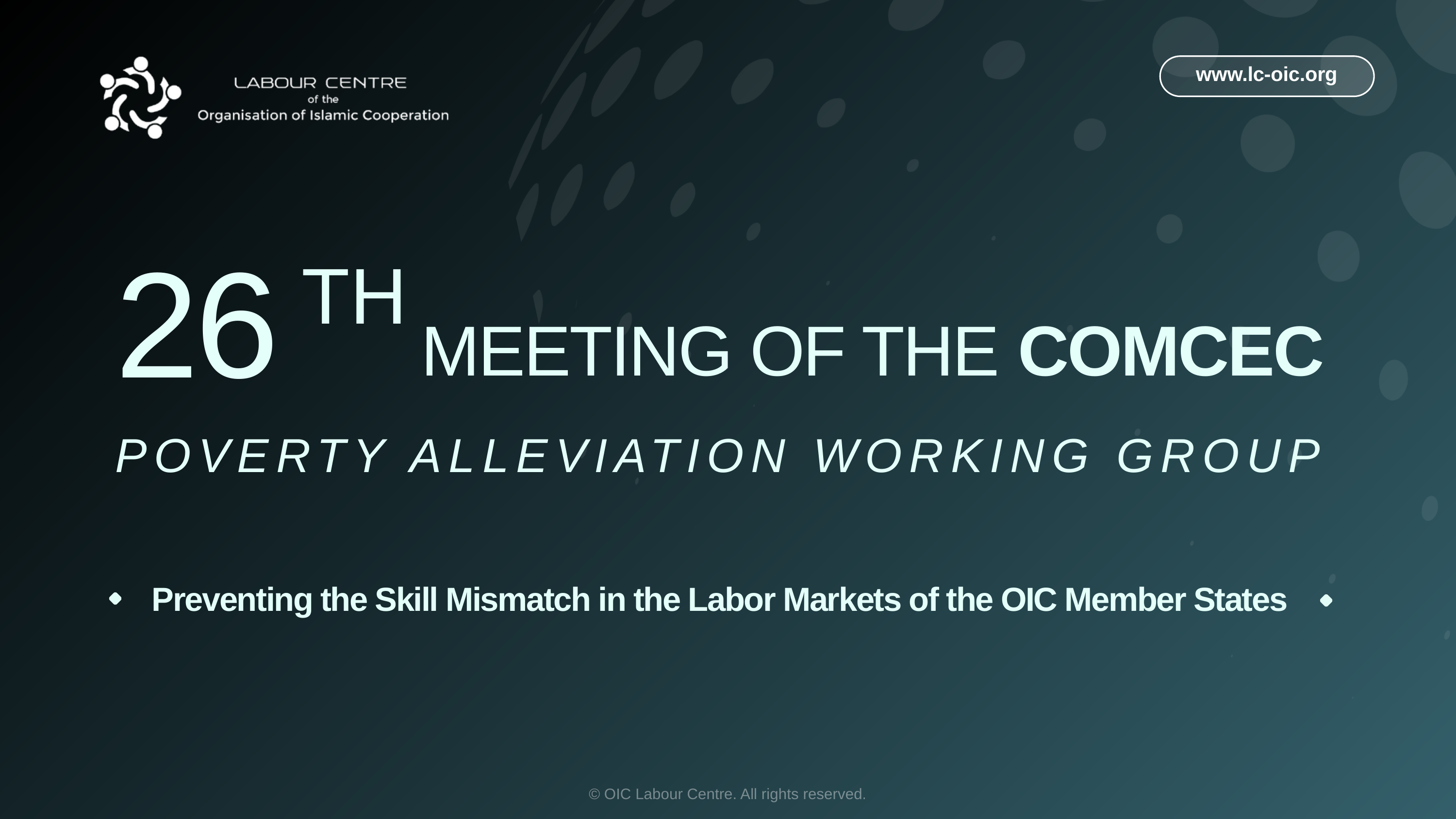

www.lc-oic.org
TH
26
MEETING OF THE COMCEC
POVERTY ALLEVIATION WORKING GROUP
Preventing the Skill Mismatch in the Labor Markets of the OIC Member States

© OIC Labour Centre. All rights reserved.